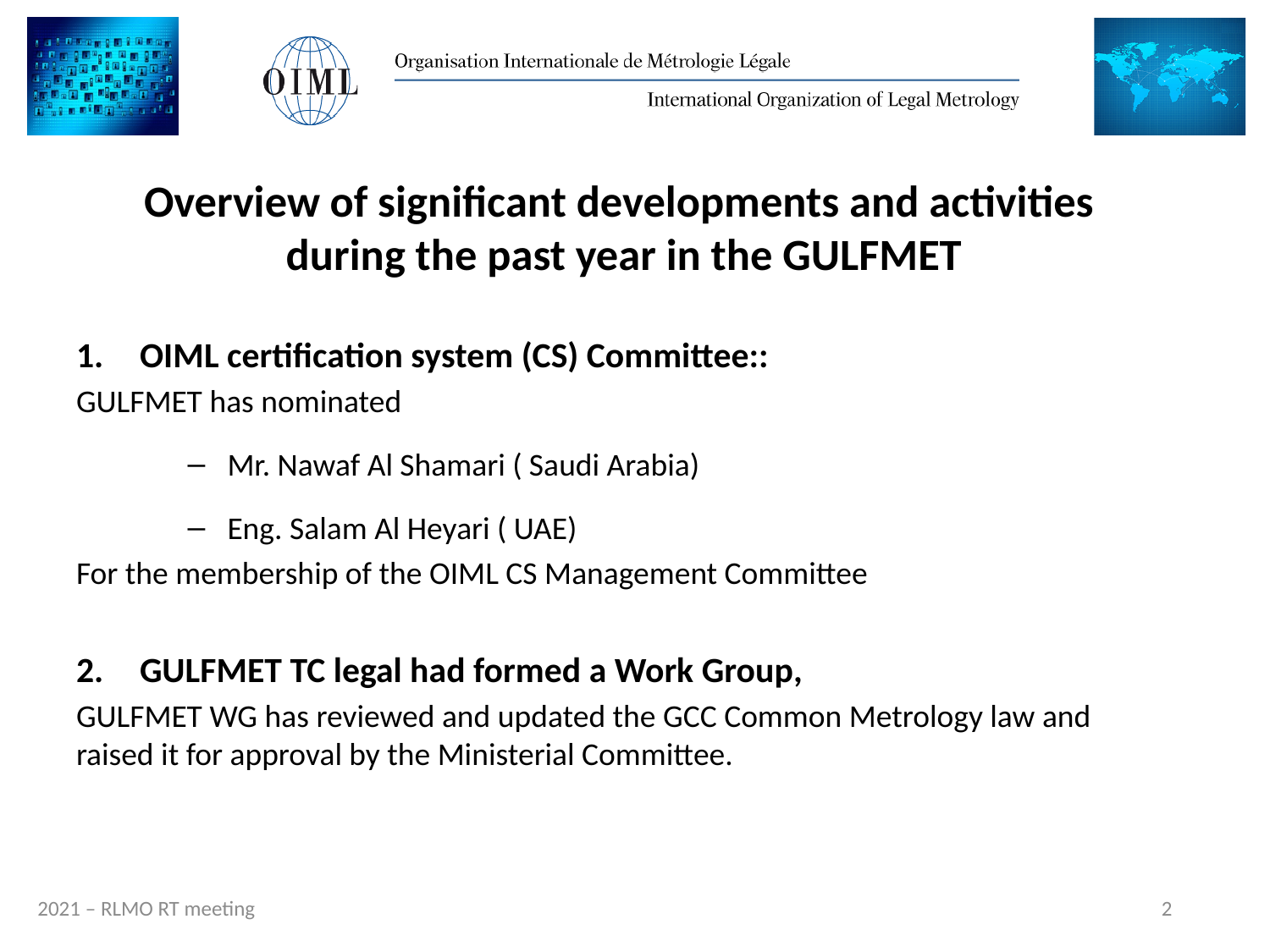

# Overview of significant developments and activities during the past year in the GULFMET
OIML certification system (CS) Committee::
GULFMET has nominated
Mr. Nawaf Al Shamari ( Saudi Arabia)
Eng. Salam Al Heyari ( UAE)
For the membership of the OIML CS Management Committee

GULFMET TC legal had formed a Work Group,
GULFMET WG has reviewed and updated the GCC Common Metrology law and raised it for approval by the Ministerial Committee.
2